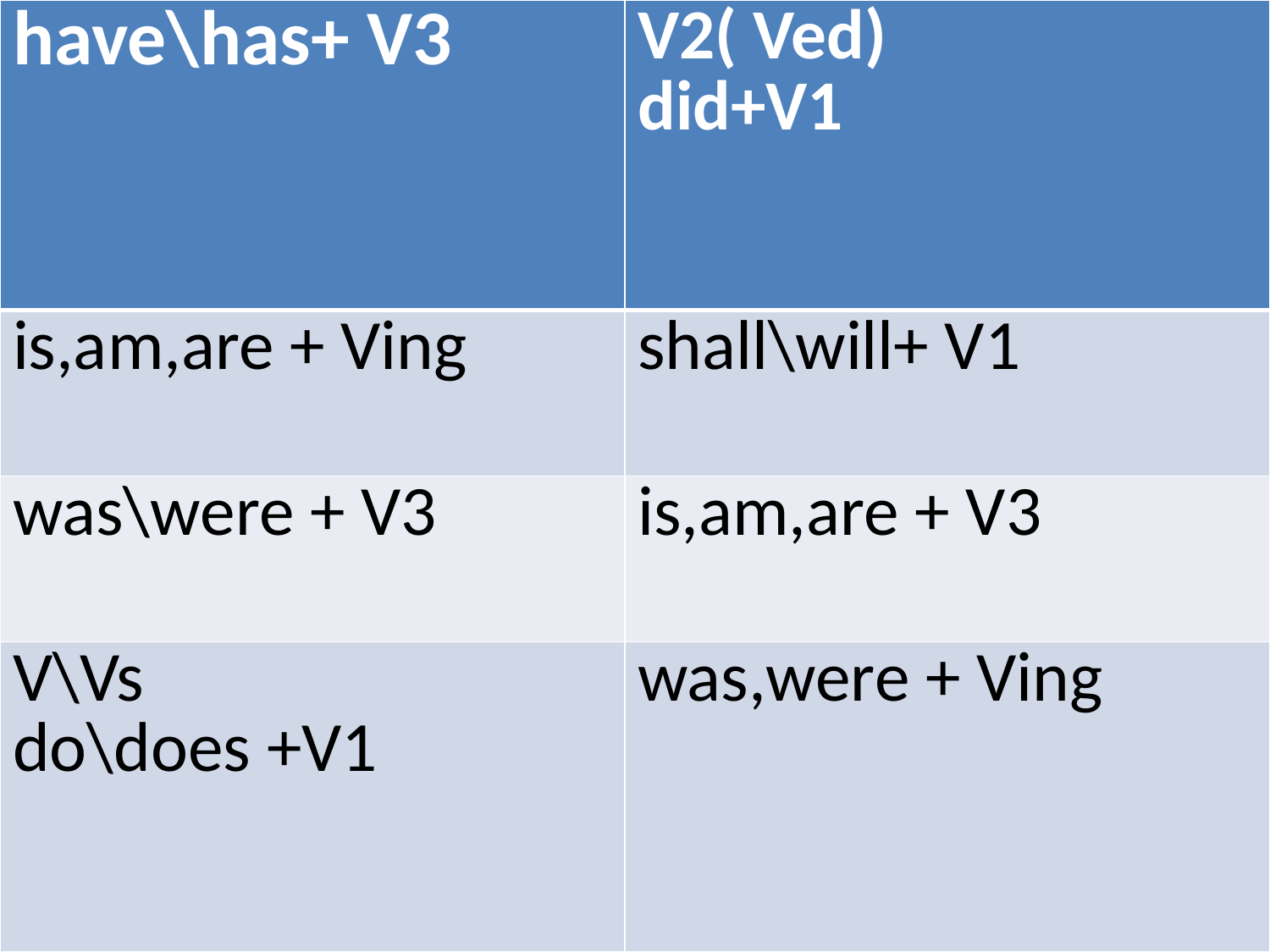

| have\has+ V3 | V2( Ved) did+V1 |
| --- | --- |
| is,am,are + Ving | shall\will+ V1 |
| was\were + V3 | is,am,are + V3 |
| V\Vs do\does +V1 | was,were + Ving |